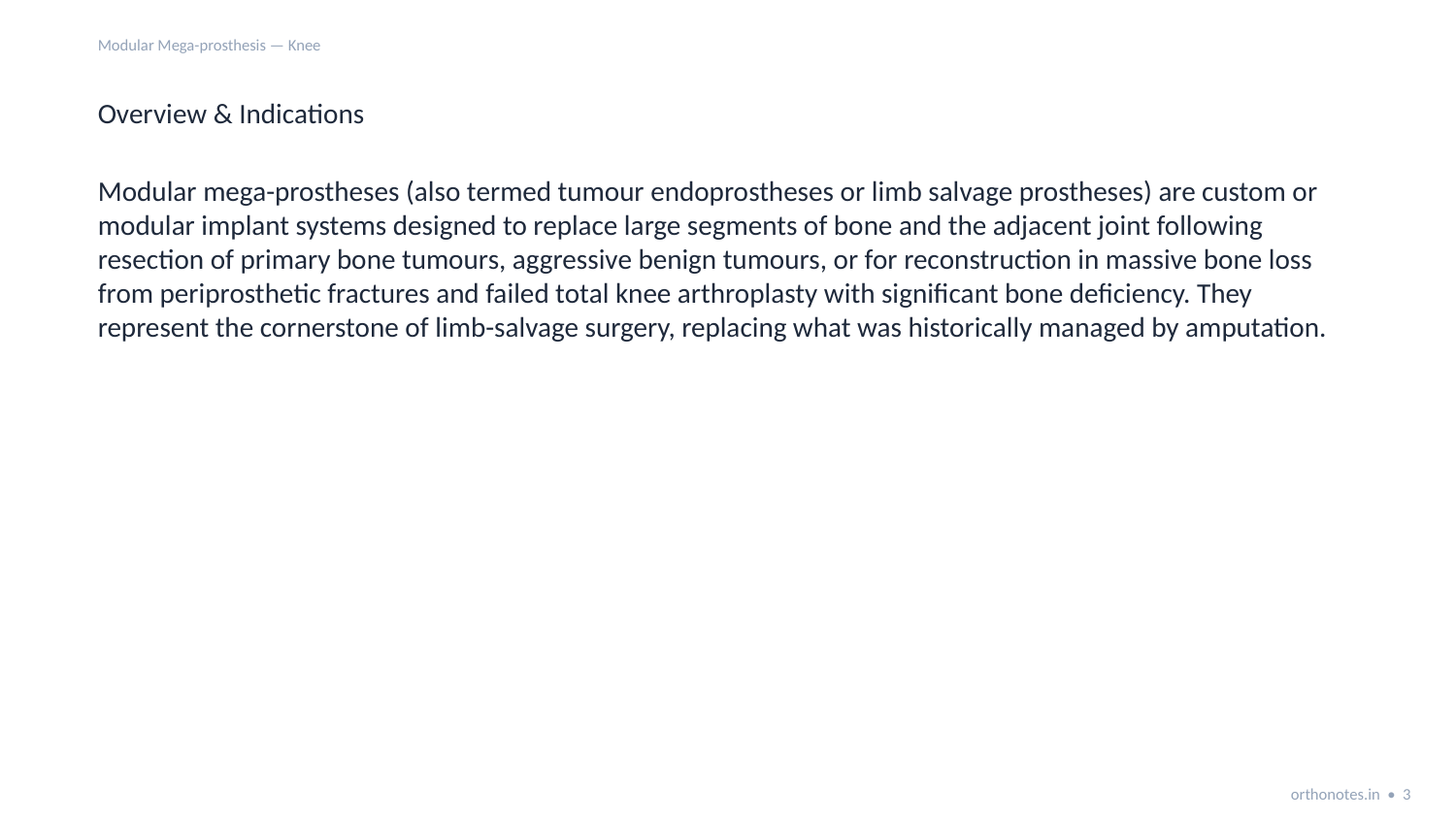

Modular Mega-prosthesis — Knee
Overview & Indications
Modular mega-prostheses (also termed tumour endoprostheses or limb salvage prostheses) are custom or modular implant systems designed to replace large segments of bone and the adjacent joint following resection of primary bone tumours, aggressive benign tumours, or for reconstruction in massive bone loss from periprosthetic fractures and failed total knee arthroplasty with significant bone deficiency. They represent the cornerstone of limb-salvage surgery, replacing what was historically managed by amputation.
orthonotes.in  •  3